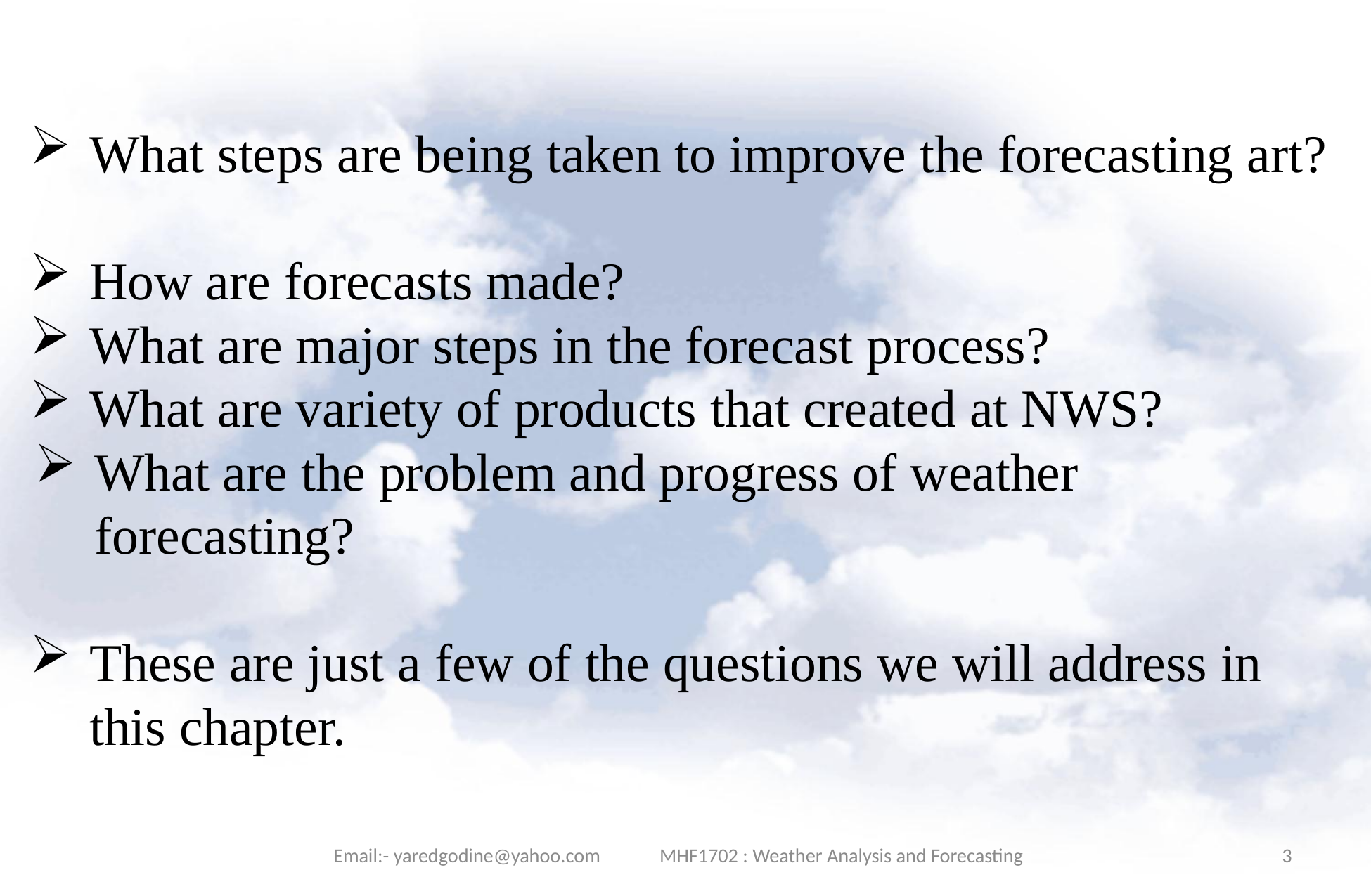

What steps are being taken to improve the forecasting art?

How are forecasts made?
What are major steps in the forecast process?
What are variety of products that created at NWS?
What are the problem and progress of weather forecasting?

These are just a few of the questions we will address in this chapter.
Email:- yaredgodine@yahoo.com             MHF1702 : Weather Analysis and Forecasting
3